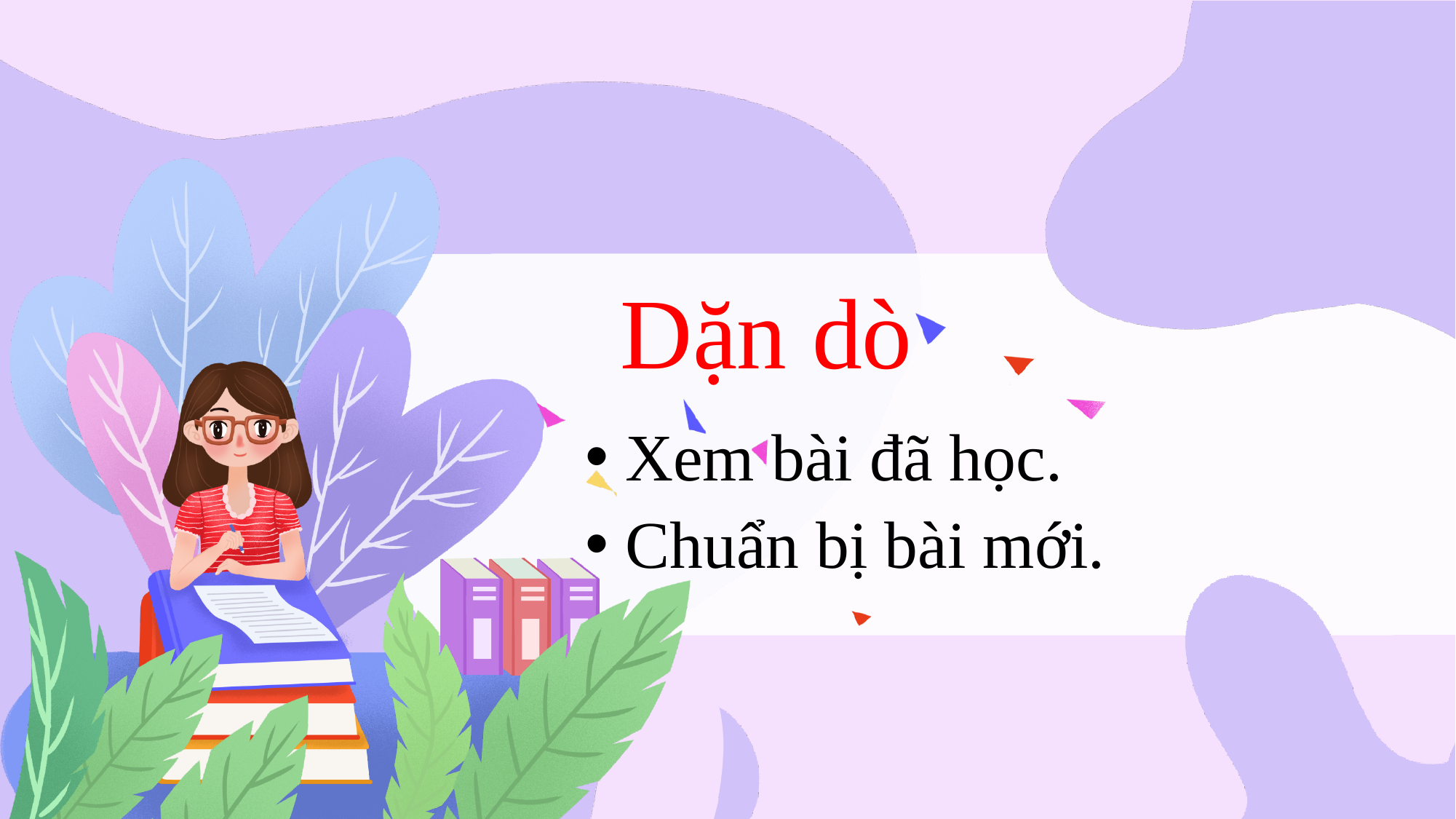

Dặn dò
 Xem bài đã học.
 Chuẩn bị bài mới.